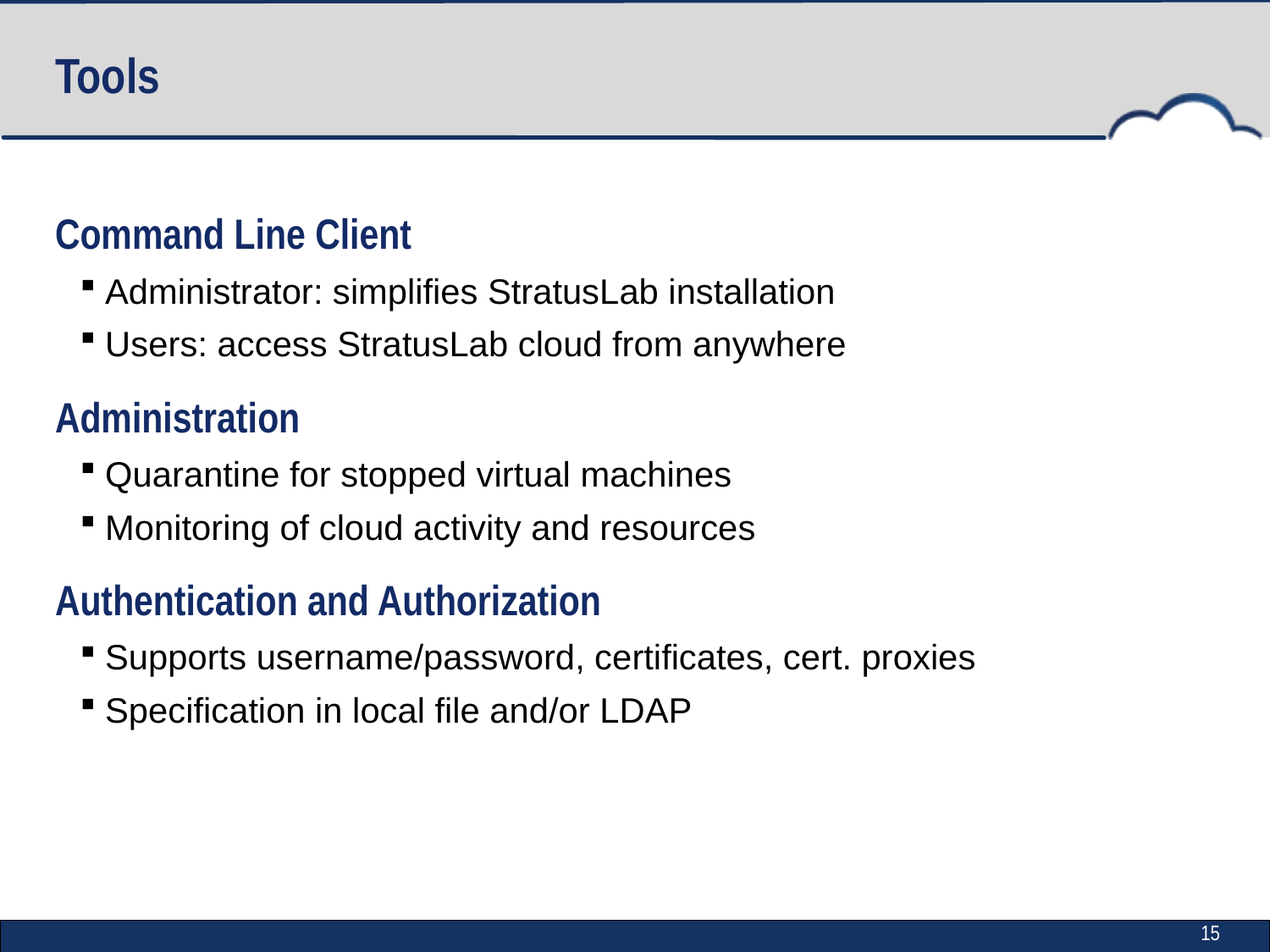

# Tools
Command Line Client
Administrator: simplifies StratusLab installation
Users: access StratusLab cloud from anywhere
Administration
Quarantine for stopped virtual machines
Monitoring of cloud activity and resources
Authentication and Authorization
Supports username/password, certificates, cert. proxies
Specification in local file and/or LDAP